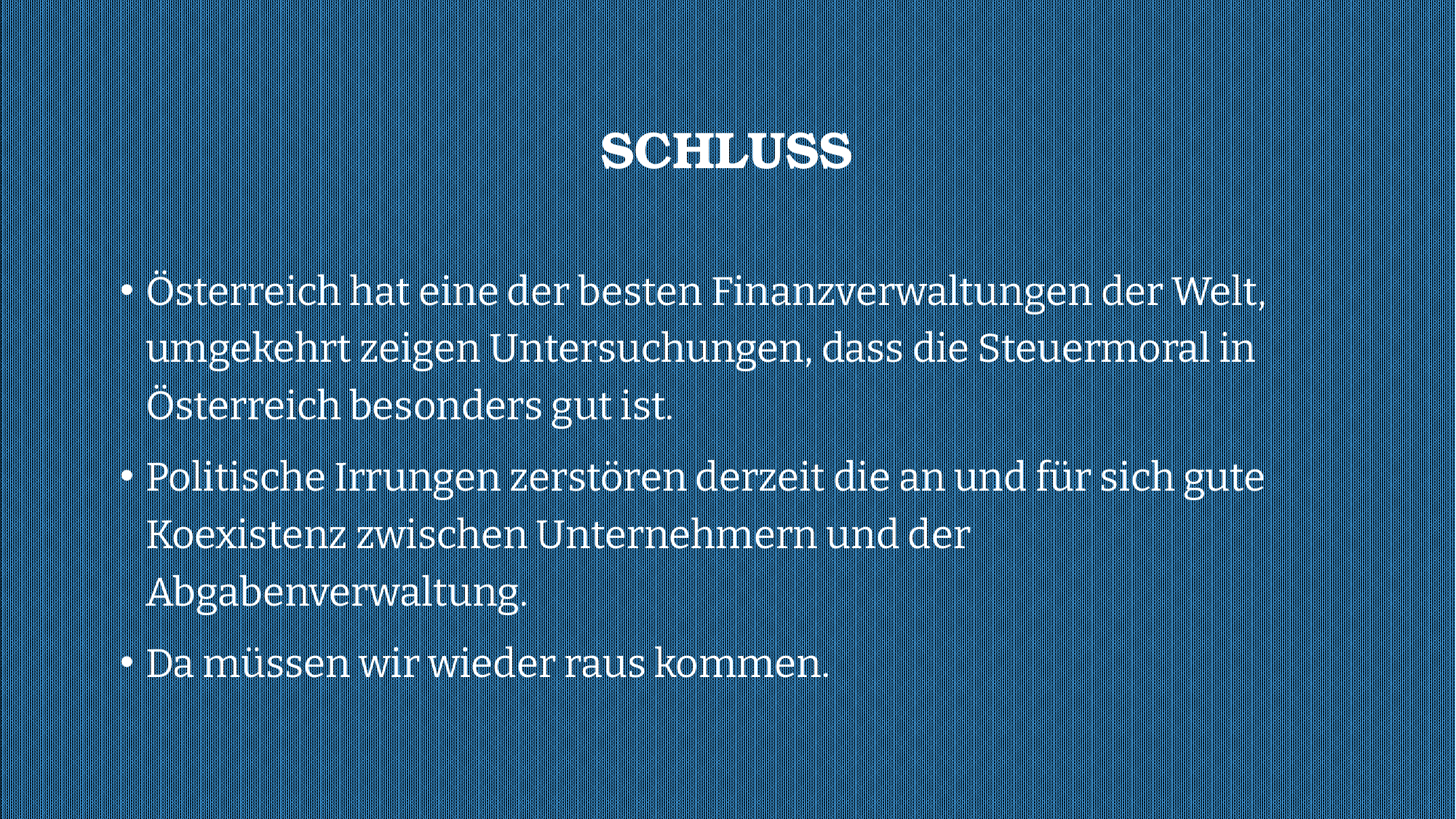

# Schluss
Österreich hat eine der besten Finanzverwaltungen der Welt, umgekehrt zeigen Untersuchungen, dass die Steuermoral in Österreich besonders gut ist.
Politische Irrungen zerstören derzeit die an und für sich gute Koexistenz zwischen Unternehmern und der Abgabenverwaltung.
Da müssen wir wieder raus kommen.